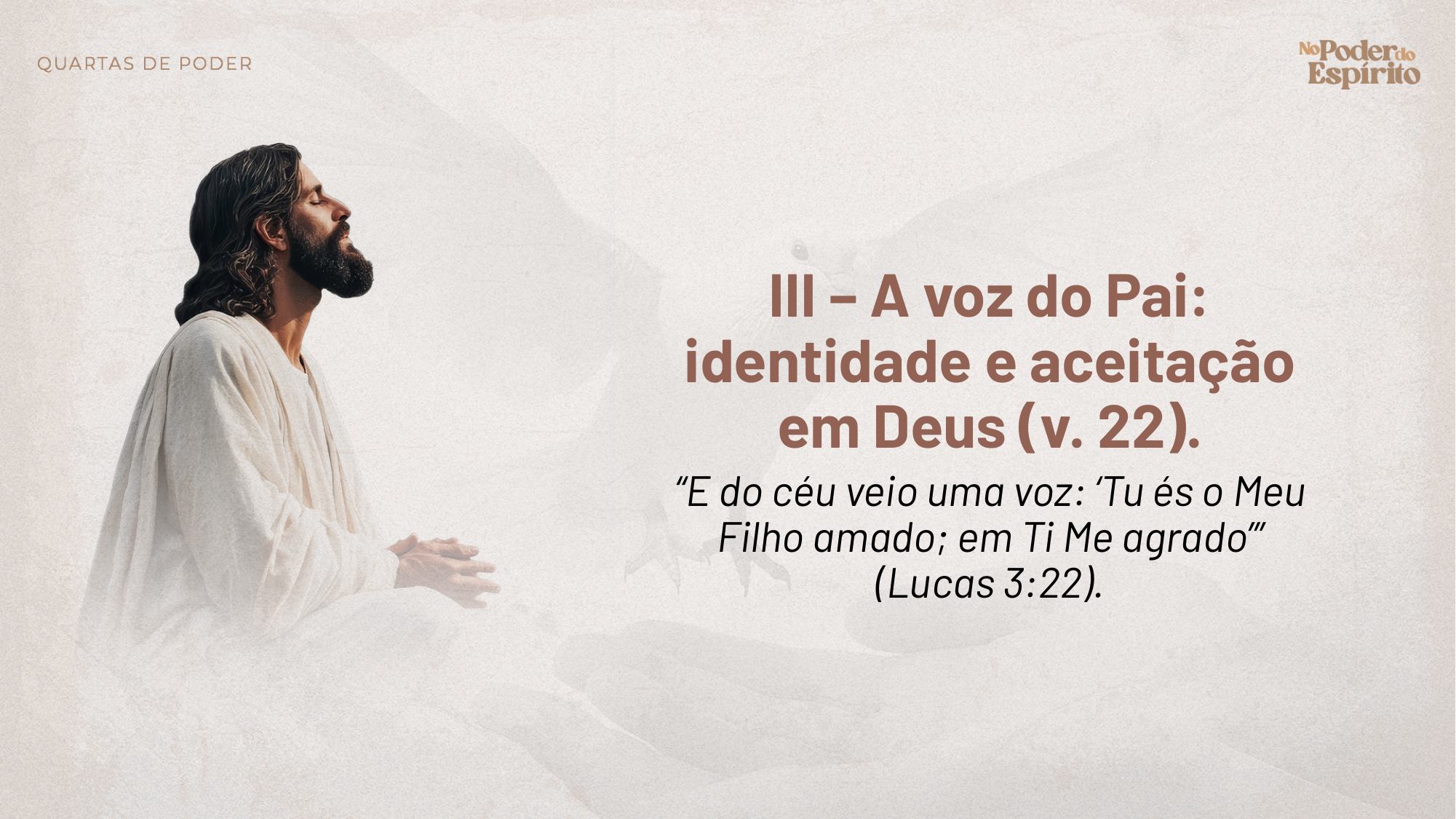

III – A voz do Pai: identidade e aceitação em Deus (v. 22).
“E do céu veio uma voz: ‘Tu és o Meu Filho amado; em Ti Me agrado’” (Lucas 3:22).